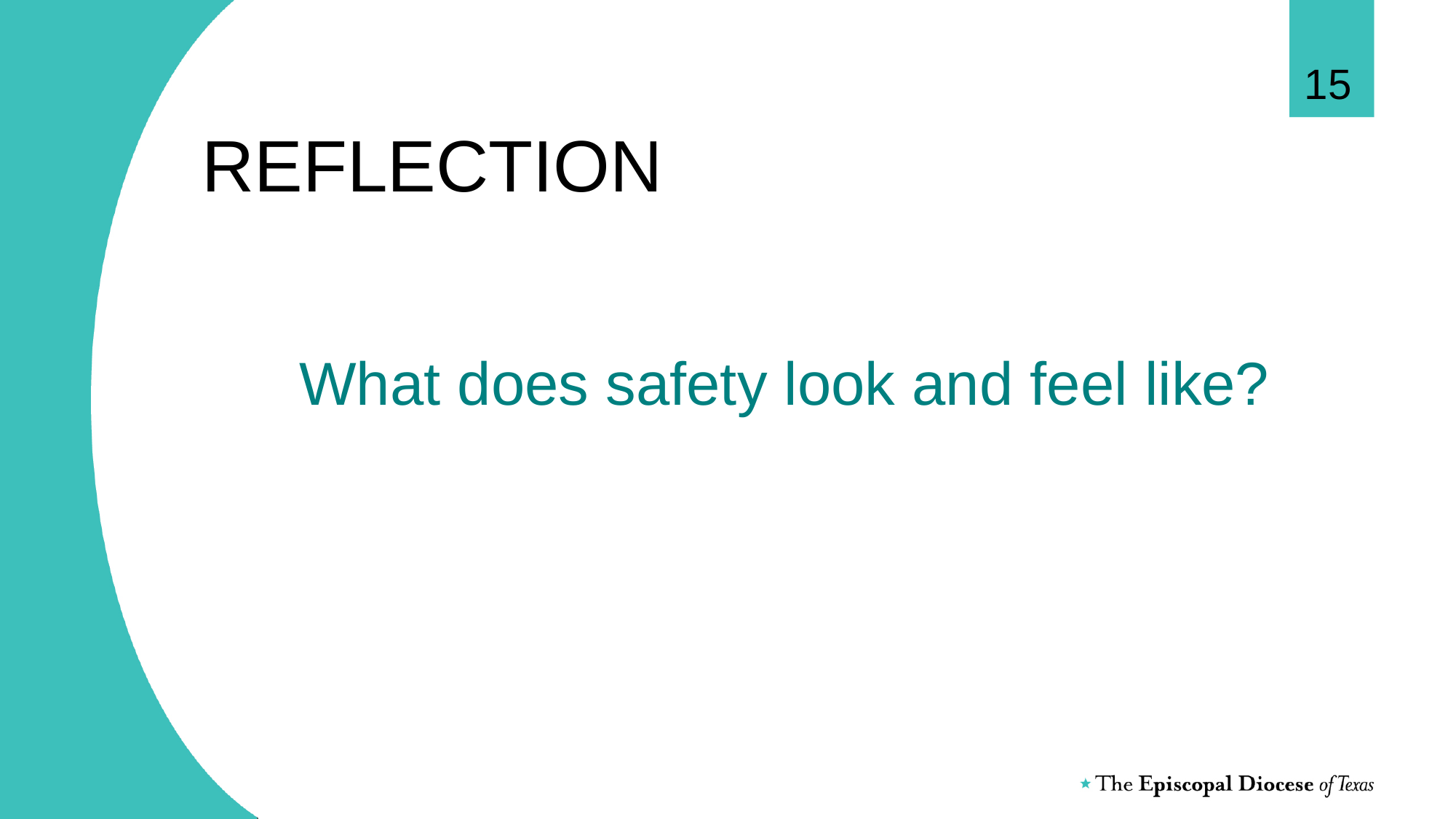

15
# REFLECTION
What does safety look and feel like?